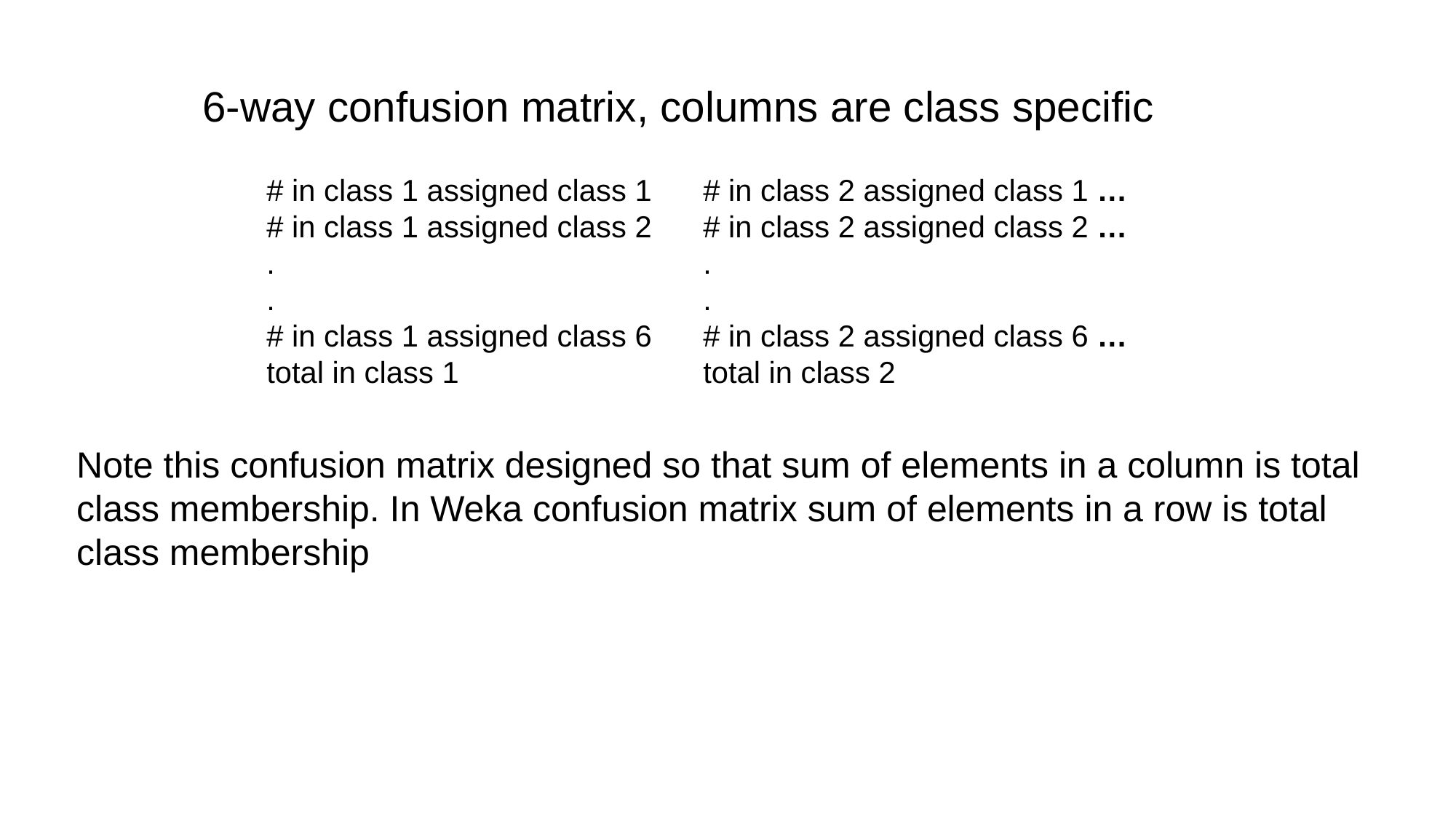

6-way confusion matrix, columns are class specific
# in class 1 assigned class 1	# in class 2 assigned class 1 …
# in class 1 assigned class 2 	# in class 2 assigned class 2 …
.				.
.				.
# in class 1 assigned class 6	# in class 2 assigned class 6 …
total in class 1			total in class 2
Note this confusion matrix designed so that sum of elements in a column is total class membership. In Weka confusion matrix sum of elements in a row is total class membership